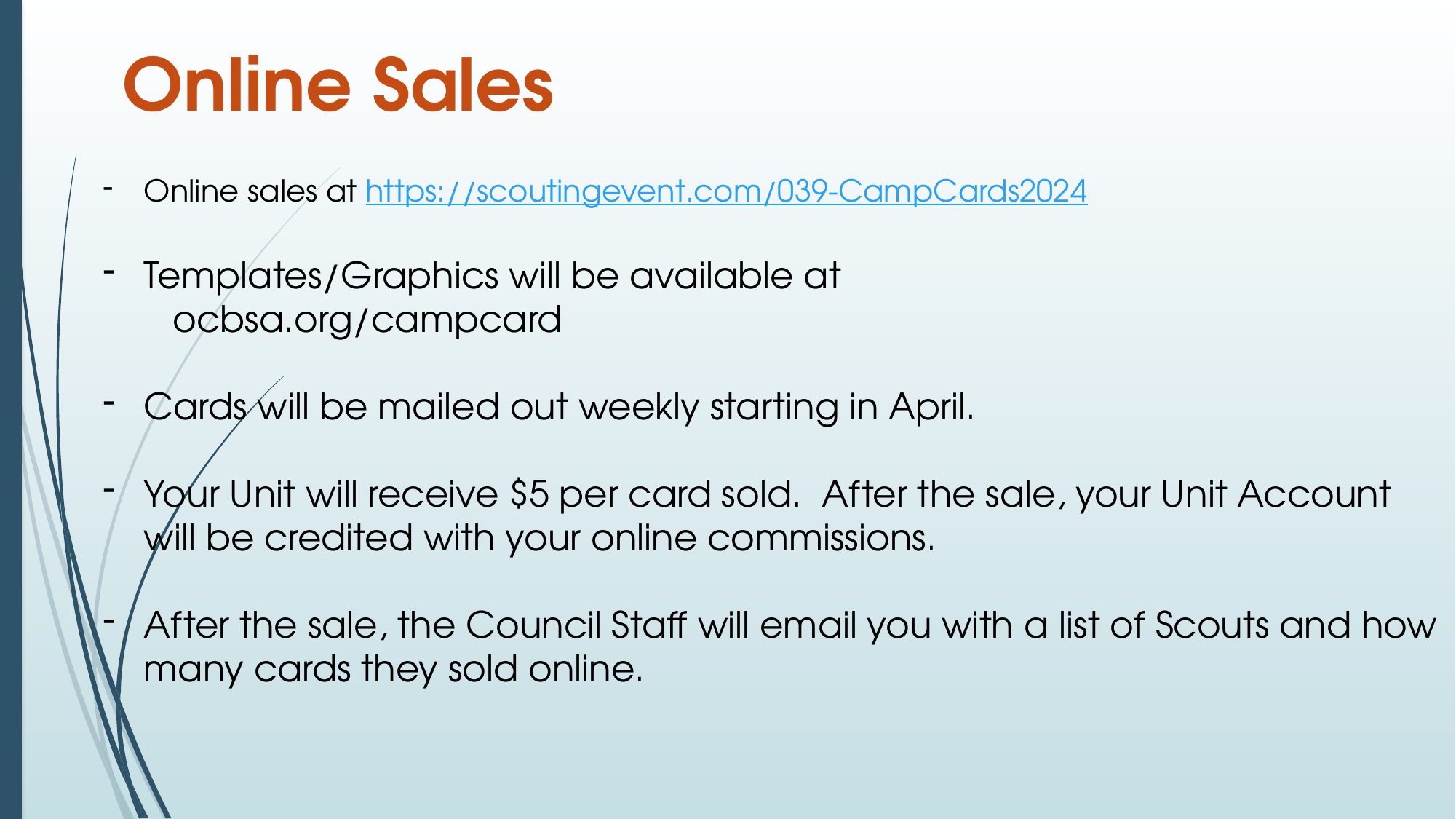

# Online Sales
Online sales at https://scoutingevent.com/039-CampCards2024

Templates/Graphics will be available at
       ocbsa.org/campcard

Cards will be mailed out weekly starting in April.

Your Unit will receive $5 per card sold.  After the sale, your Unit Account will be credited with your online commissions.

After the sale, the Council Staff will email you with a list of Scouts and how many cards they sold online.